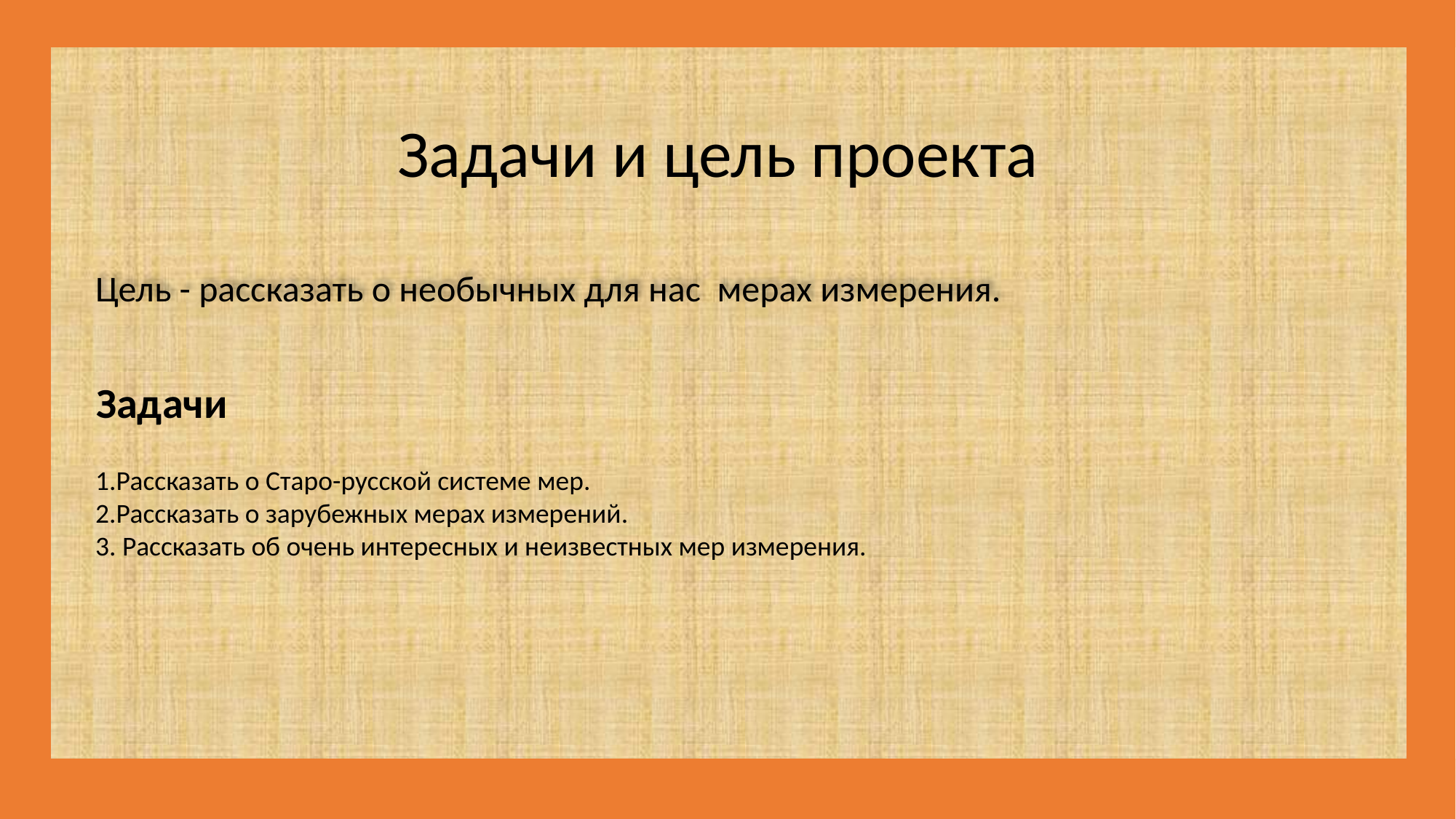

# Задачи и цель проекта
Цель - рассказать о необычных для нас  мерах измерения.
Задачи
1.Рассказать о Старо-русской системе мер.
2.Рассказать о зарубежных мерах измерений.
3. Рассказать об очень интересных и неизвестных мер измерения.